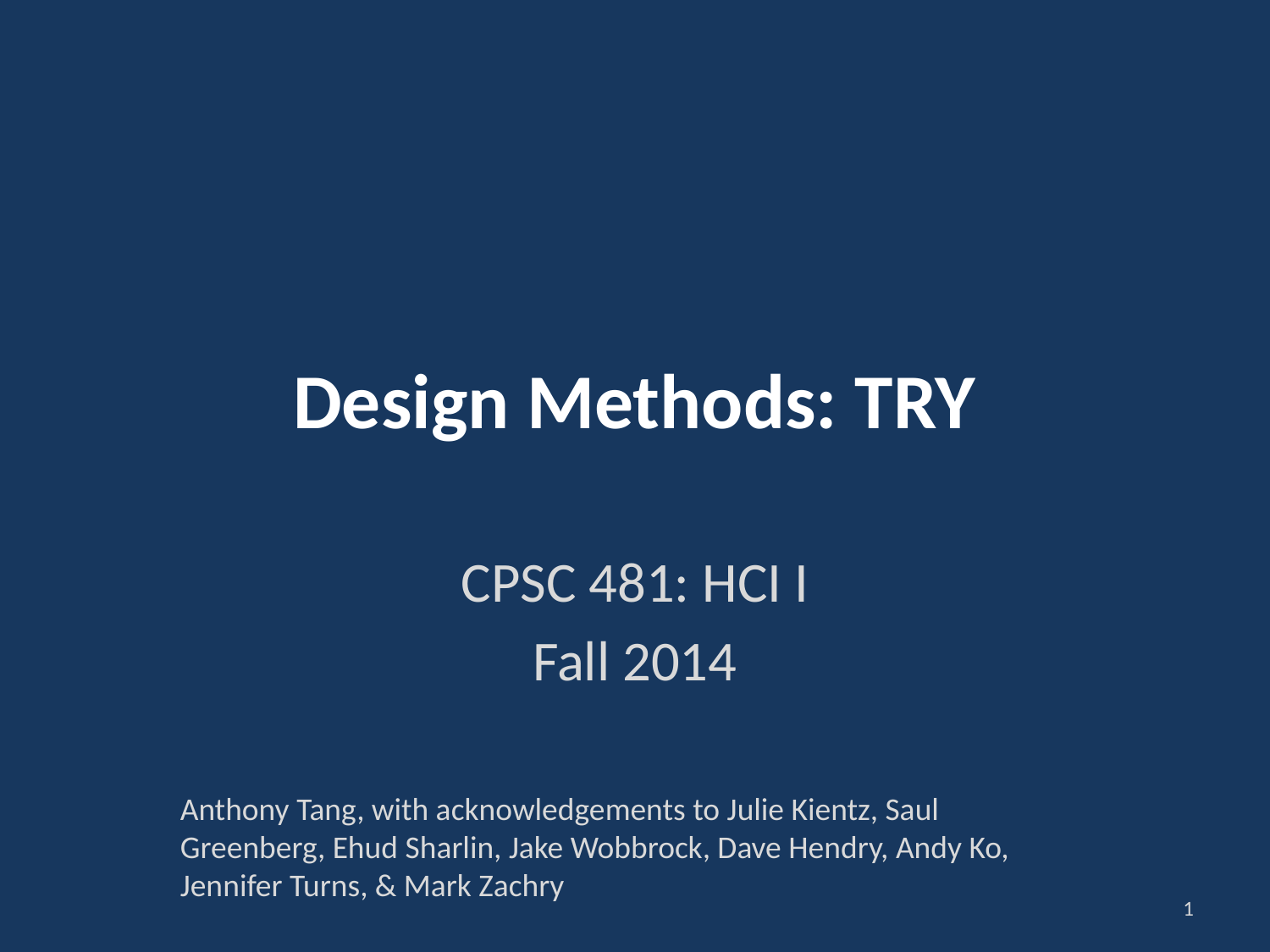

# Design Methods: TRY
CPSC 481: HCI I
Fall 2014

Anthony Tang, with acknowledgements to Julie Kientz, Saul Greenberg, Ehud Sharlin, Jake Wobbrock, Dave Hendry, Andy Ko, Jennifer Turns, & Mark Zachry
1